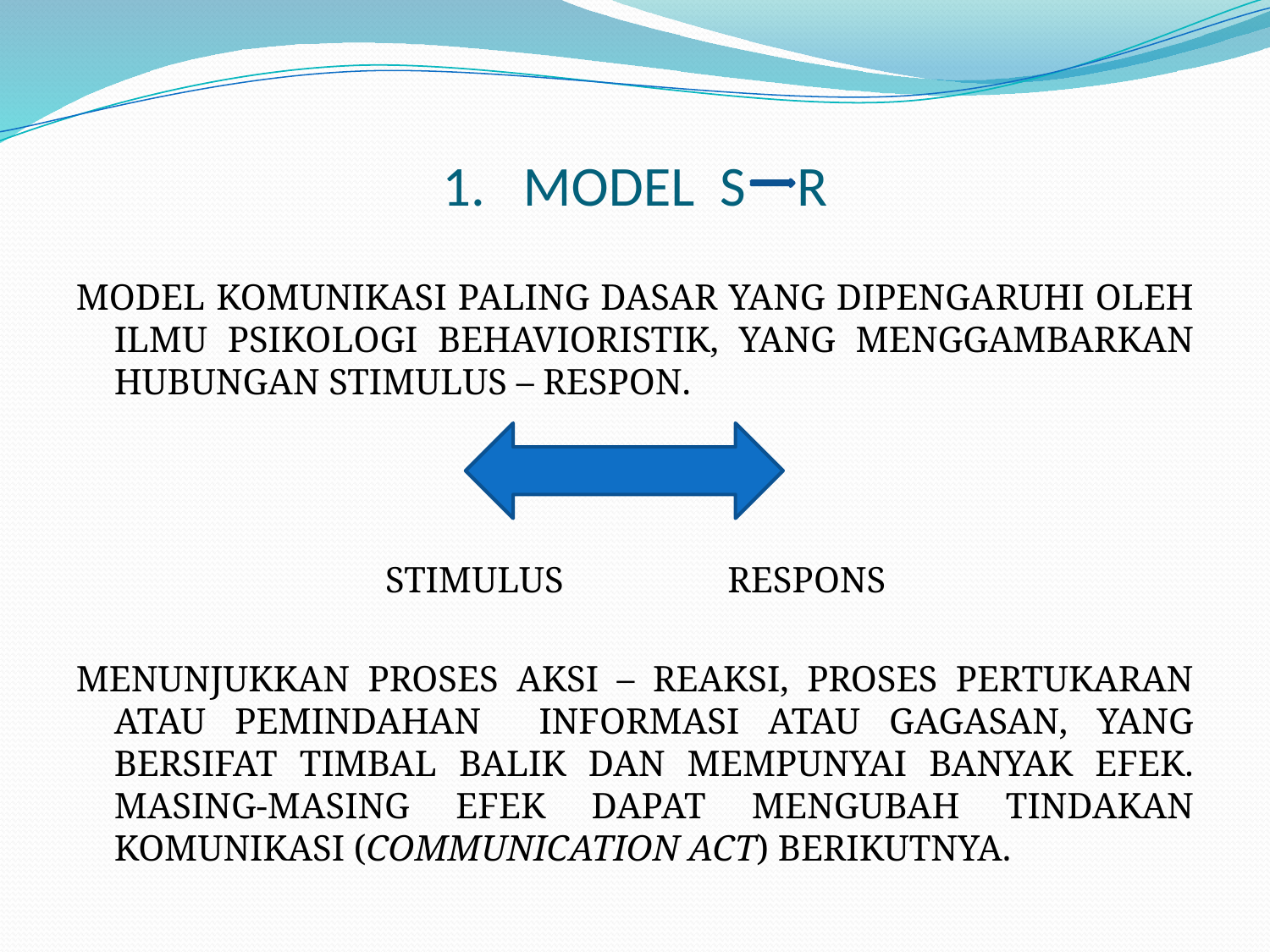

# 1.   MODEL  S    R

MODEL KOMUNIKASI PALING DASAR YANG DIPENGARUHI OLEH ILMU PSIKOLOGI BEHAVIORISTIK, YANG MENGGAMBARKAN HUBUNGAN STIMULUS – RESPON.

                                  STIMULUS                  RESPONS

MENUNJUKKAN PROSES AKSI – REAKSI, PROSES PERTUKARAN ATAU PEMINDAHAN  INFORMASI ATAU GAGASAN, YANG BERSIFAT TIMBAL BALIK DAN MEMPUNYAI BANYAK EFEK. MASING-MASING EFEK DAPAT MENGUBAH TINDAKAN KOMUNIKASI (COMMUNICATION ACT) BERIKUTNYA.